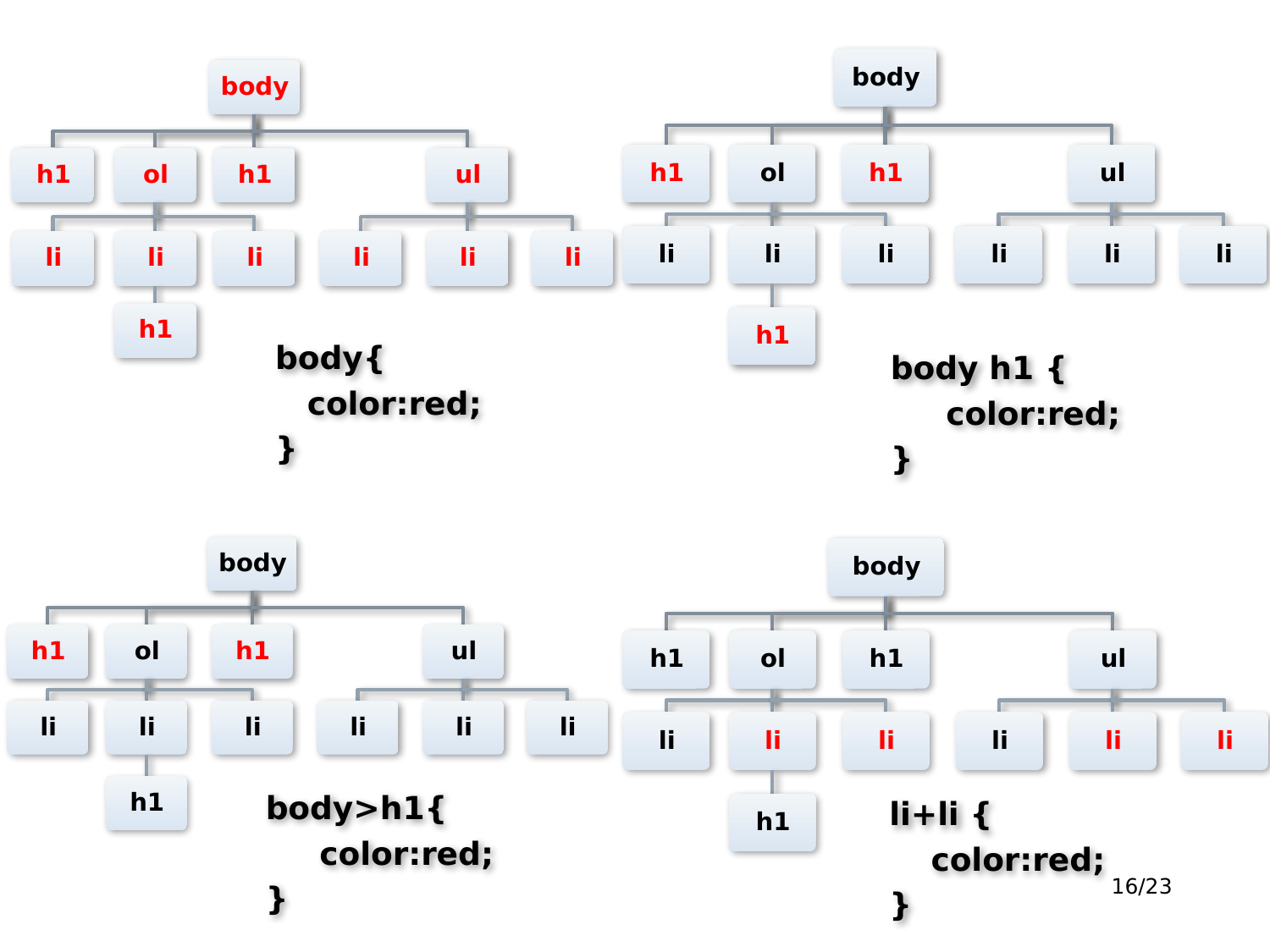

body
h1
ol
li
li
h1
li
h1
ul
li
li
body{
color:red;
}
li
body
h1
ol
li
li
h1
li
h1
ul
li
li
body h1 {
color:red;
}
li
body
h1
ol
li
li
h1
li
h1
ul
li
li
body>h1{
color:red;
}
li
body
h1
ol
li
li
h1
li
h1
ul
li
li
li+li {
color:red;
}
li
16/23